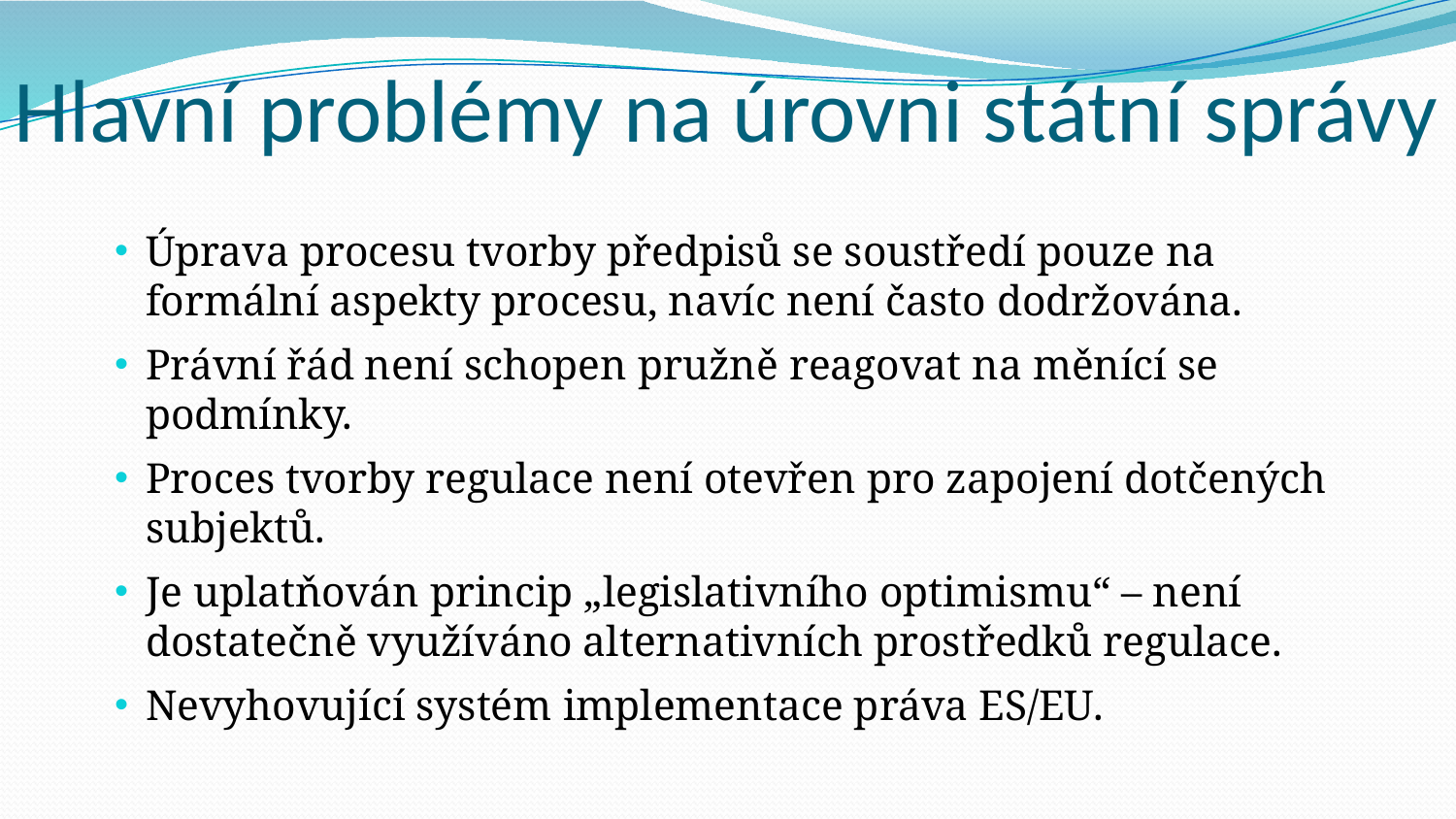

Hlavní problémy na úrovni státní správy
# Úprava procesu tvorby předpisů se soustředí pouze na formální aspekty procesu, navíc není často dodržována.
Právní řád není schopen pružně reagovat na měnící se podmínky.
Proces tvorby regulace není otevřen pro zapojení dotčených subjektů.
Je uplatňován princip „legislativního optimismu“ – není dostatečně využíváno alternativních prostředků regulace.
Nevyhovující systém implementace práva ES/EU.